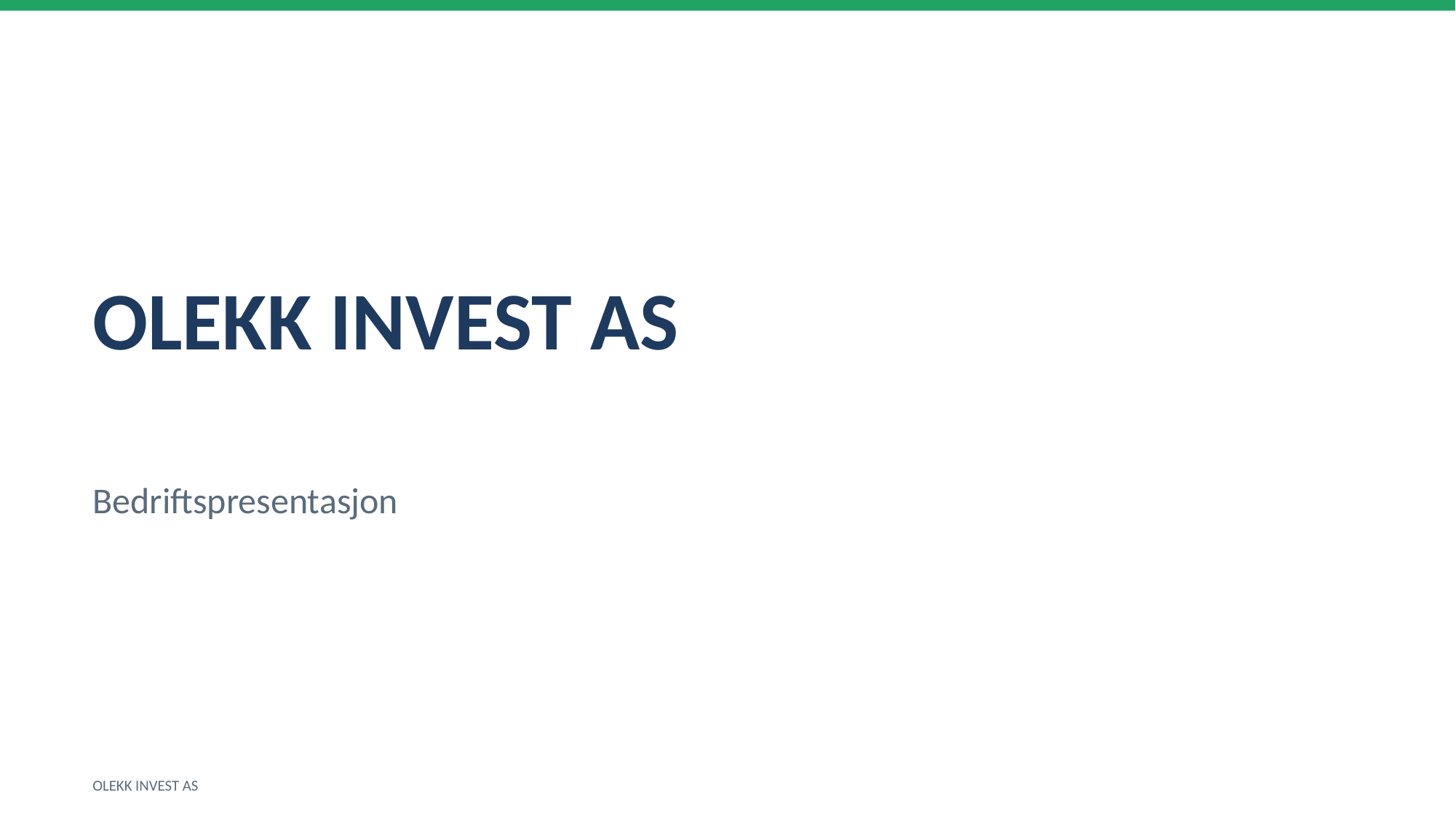

OLEKK INVEST AS
Bedriftspresentasjon
OLEKK INVEST AS